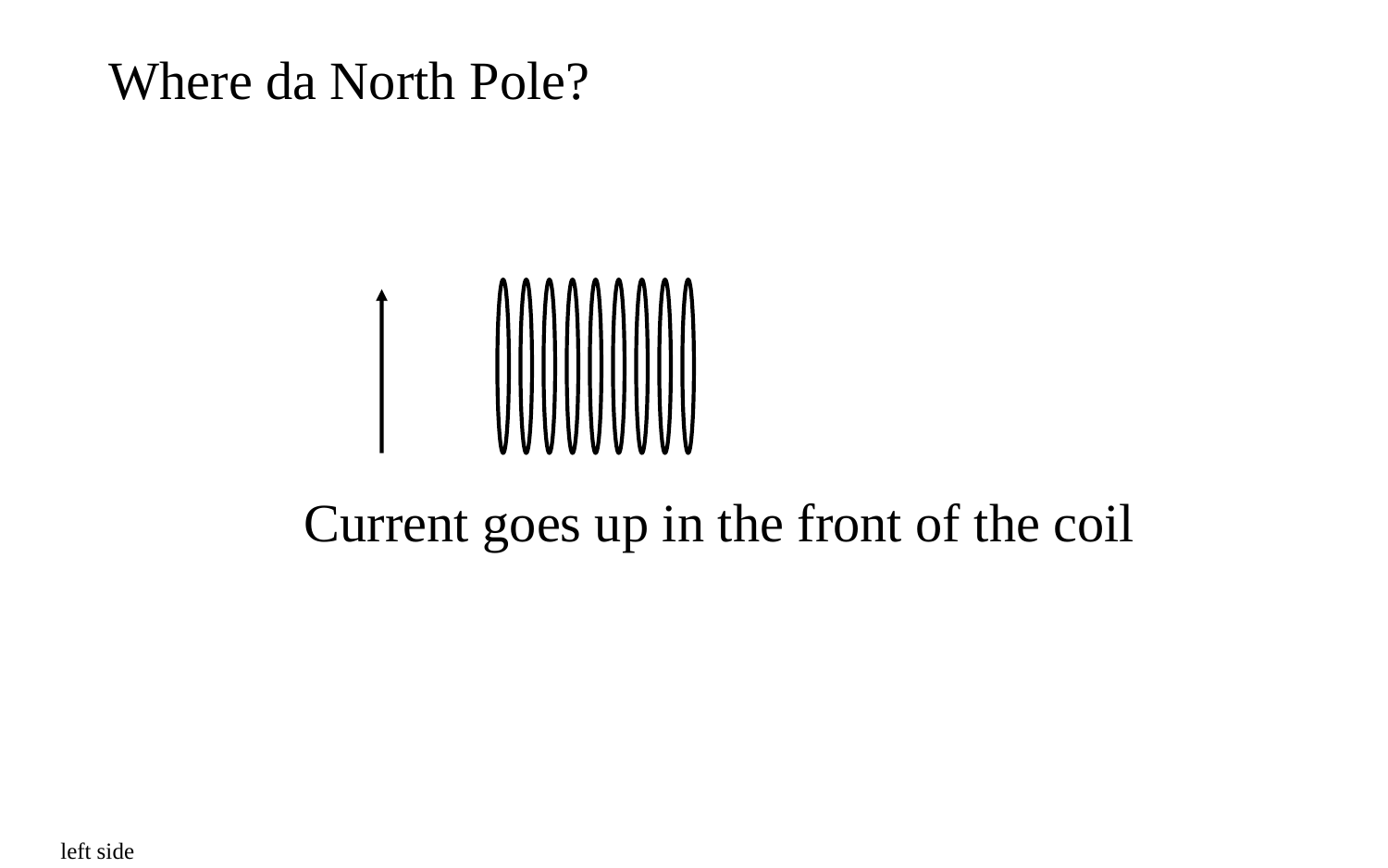

Where da North Pole?

Current goes up in the front of the coil

left side